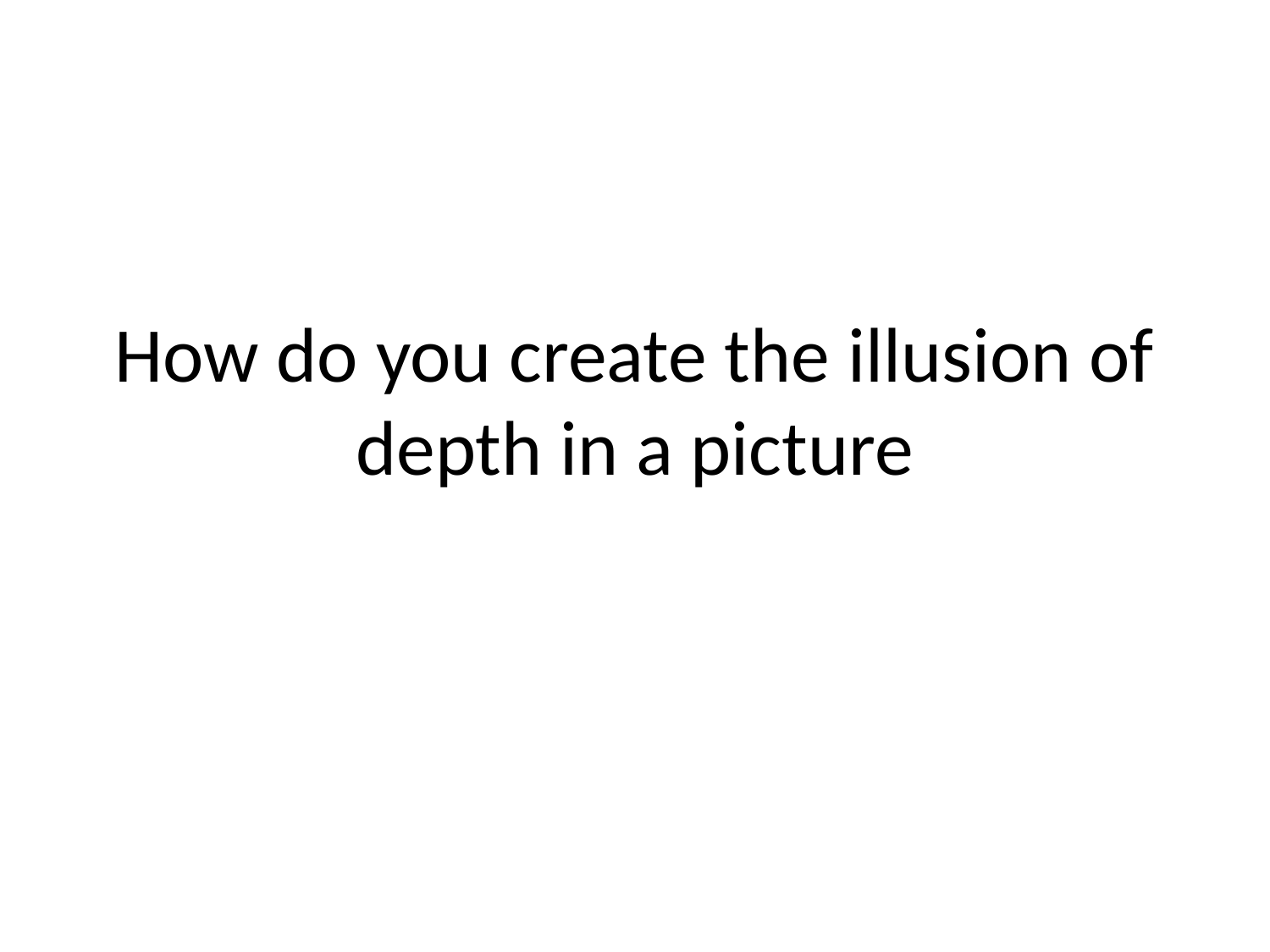

# How do you create the illusion of depth in a picture